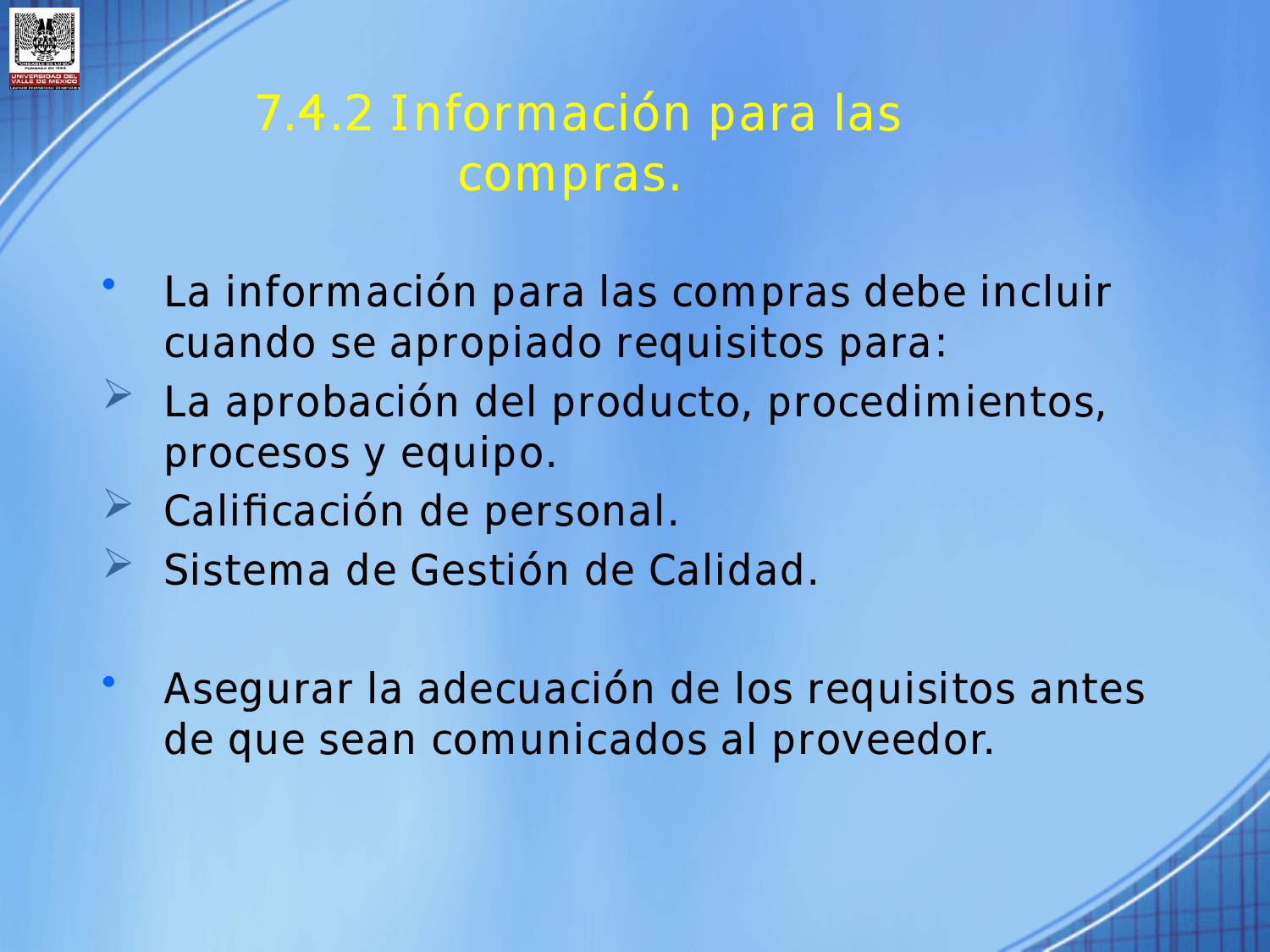

7.4.2 Información para las
compras.
La información para las compras debe incluir cuando se apropiado requisitos para:
La aprobación del producto, procedimientos, procesos y equipo.
Calificación de personal.
Sistema de Gestión de Calidad.

Asegurar la adecuación de los requisitos antes de que sean comunicados al proveedor.